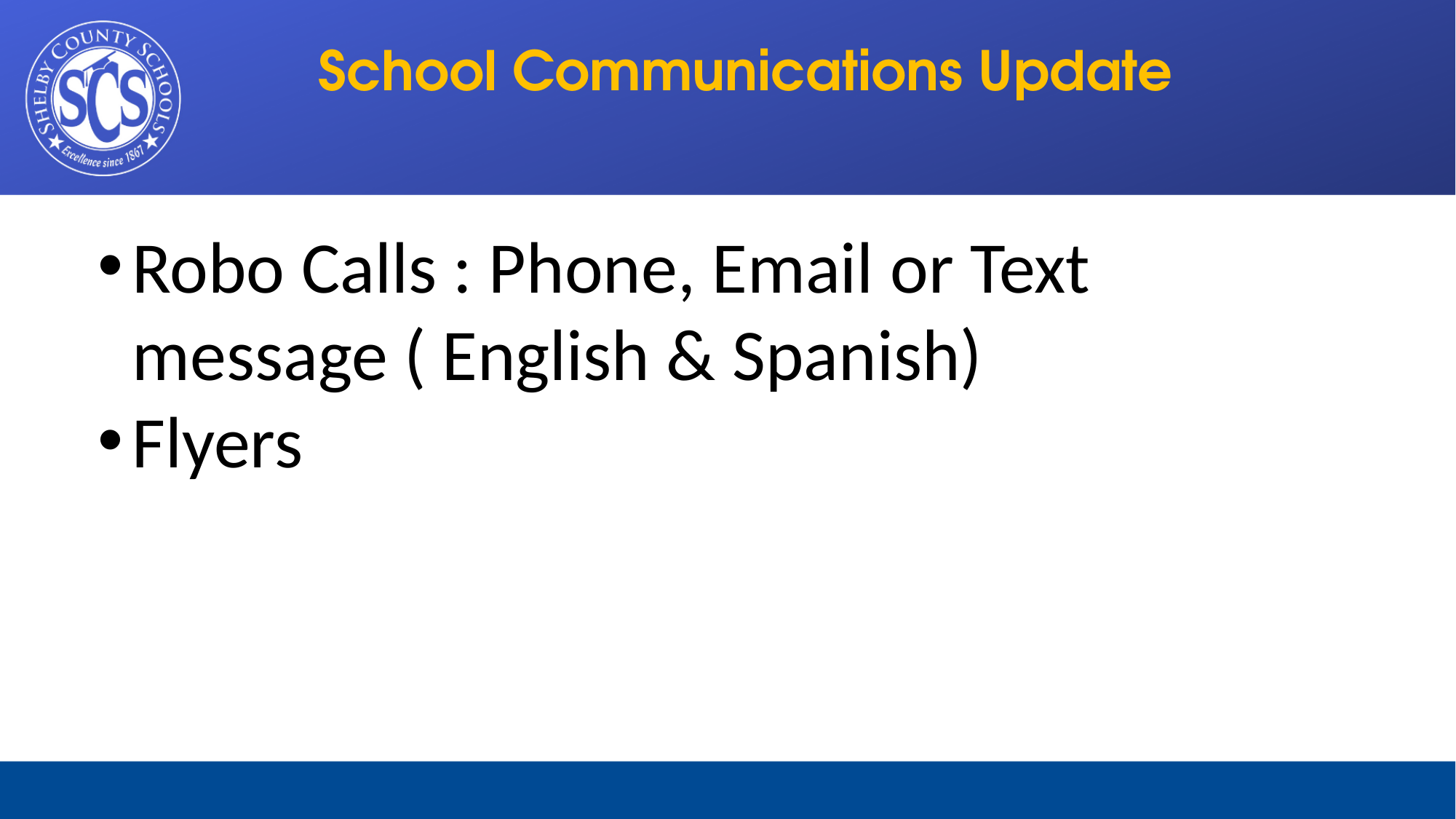

School Communications Update
Robo Calls : Phone, Email or Text message ( English & Spanish)
Flyers